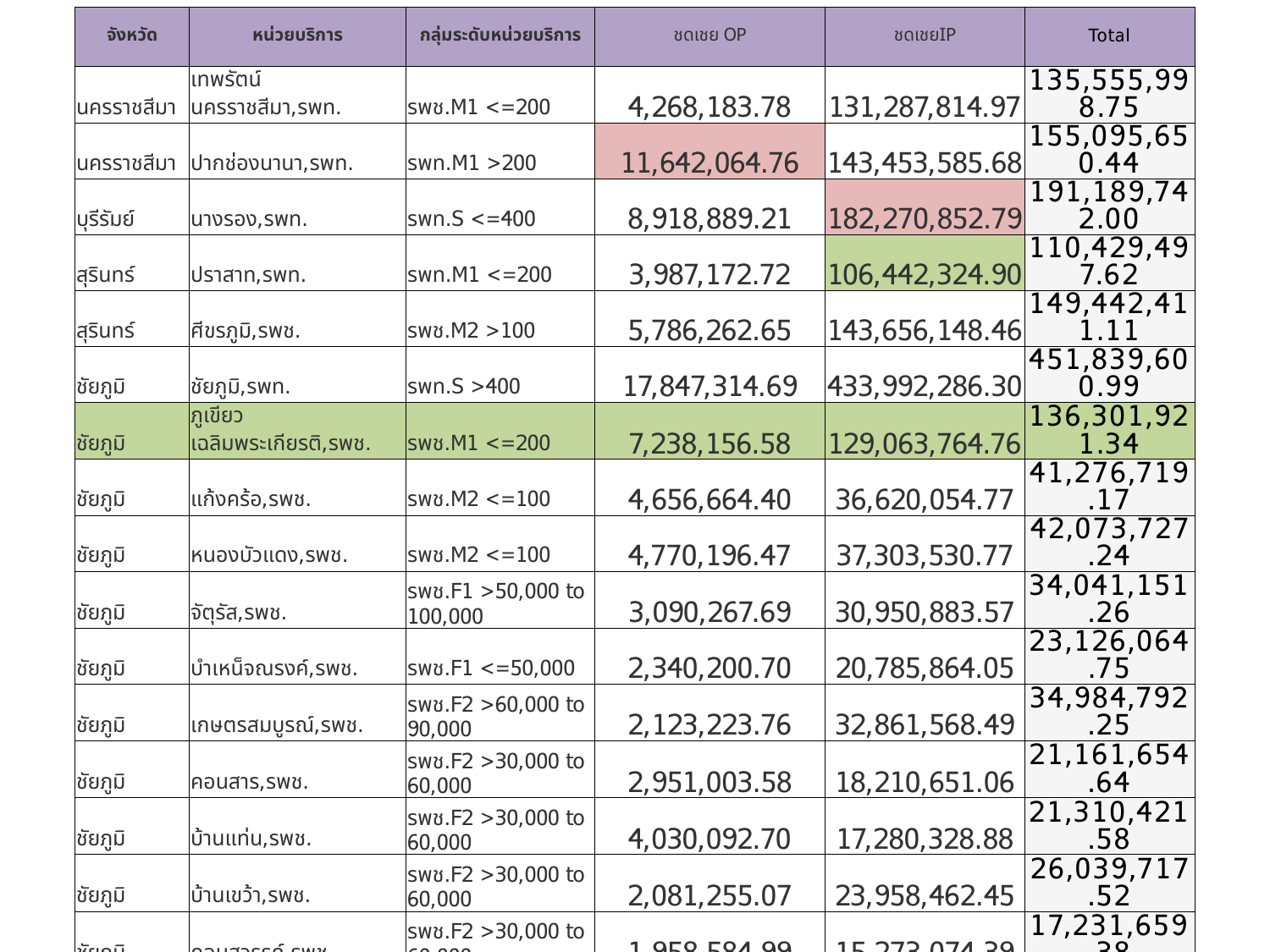

| จังหวัด | หน่วยบริการ | กลุ่มระดับหน่วยบริการ | ชดเชย OP | ชดเชยIP | Total |
| --- | --- | --- | --- | --- | --- |
| นครราชสีมา | เทพรัตน์นครราชสีมา,รพท. | รพช.M1 <=200 | 4,268,183.78 | 131,287,814.97 | 135,555,998.75 |
| นครราชสีมา | ปากช่องนานา,รพท. | รพท.M1 >200 | 11,642,064.76 | 143,453,585.68 | 155,095,650.44 |
| บุรีรัมย์ | นางรอง,รพท. | รพท.S <=400 | 8,918,889.21 | 182,270,852.79 | 191,189,742.00 |
| สุรินทร์ | ปราสาท,รพท. | รพท.M1 <=200 | 3,987,172.72 | 106,442,324.90 | 110,429,497.62 |
| สุรินทร์ | ศีขรภูมิ,รพช. | รพช.M2 >100 | 5,786,262.65 | 143,656,148.46 | 149,442,411.11 |
| ชัยภูมิ | ชัยภูมิ,รพท. | รพท.S >400 | 17,847,314.69 | 433,992,286.30 | 451,839,600.99 |
| ชัยภูมิ | ภูเขียวเฉลิมพระเกียรติ,รพช. | รพช.M1 <=200 | 7,238,156.58 | 129,063,764.76 | 136,301,921.34 |
| ชัยภูมิ | แก้งคร้อ,รพช. | รพช.M2 <=100 | 4,656,664.40 | 36,620,054.77 | 41,276,719.17 |
| ชัยภูมิ | หนองบัวแดง,รพช. | รพช.M2 <=100 | 4,770,196.47 | 37,303,530.77 | 42,073,727.24 |
| ชัยภูมิ | จัตุรัส,รพช. | รพช.F1 >50,000 to 100,000 | 3,090,267.69 | 30,950,883.57 | 34,041,151.26 |
| ชัยภูมิ | บำเหน็จณรงค์,รพช. | รพช.F1 <=50,000 | 2,340,200.70 | 20,785,864.05 | 23,126,064.75 |
| ชัยภูมิ | เกษตรสมบูรณ์,รพช. | รพช.F2 >60,000 to 90,000 | 2,123,223.76 | 32,861,568.49 | 34,984,792.25 |
| ชัยภูมิ | คอนสาร,รพช. | รพช.F2 >30,000 to 60,000 | 2,951,003.58 | 18,210,651.06 | 21,161,654.64 |
| ชัยภูมิ | บ้านแท่น,รพช. | รพช.F2 >30,000 to 60,000 | 4,030,092.70 | 17,280,328.88 | 21,310,421.58 |
| ชัยภูมิ | บ้านเขว้า,รพช. | รพช.F2 >30,000 to 60,000 | 2,081,255.07 | 23,958,462.45 | 26,039,717.52 |
| ชัยภูมิ | คอนสวรรค์,รพช. | รพช.F2 >30,000 to 60,000 | 1,958,584.99 | 15,273,074.39 | 17,231,659.38 |
| ชัยภูมิ | เทพสถิต,รพช. | รพช.F2 >30,000 to 60,000 | 1,935,610.10 | 12,276,613.96 | 14,212,224.06 |
| ชัยภูมิ | เนินสง่า,รพช. | รพช.F2 <=30,000 | 1,507,892.12 | 10,591,252.46 | 12,099,144.58 |
| ชัยภูมิ | ภักดีชุมพล,รพช. | รพช.F2 <=30,000 | 3,460,173.88 | 10,645,530.86 | 14,105,704.74 |
| ชัยภูมิ | หนองบัวระเหว,รพช. | รพช.F2 <=30,000 | 1,052,009.56 | 15,793,477.01 | 16,845,486.57 |
| ชัยภูมิ | ซับใหญ่,รพช. | รพช.F3 <=15,000 | 379,313.56 | 5,526,462.51 | 5,905,776.07 |